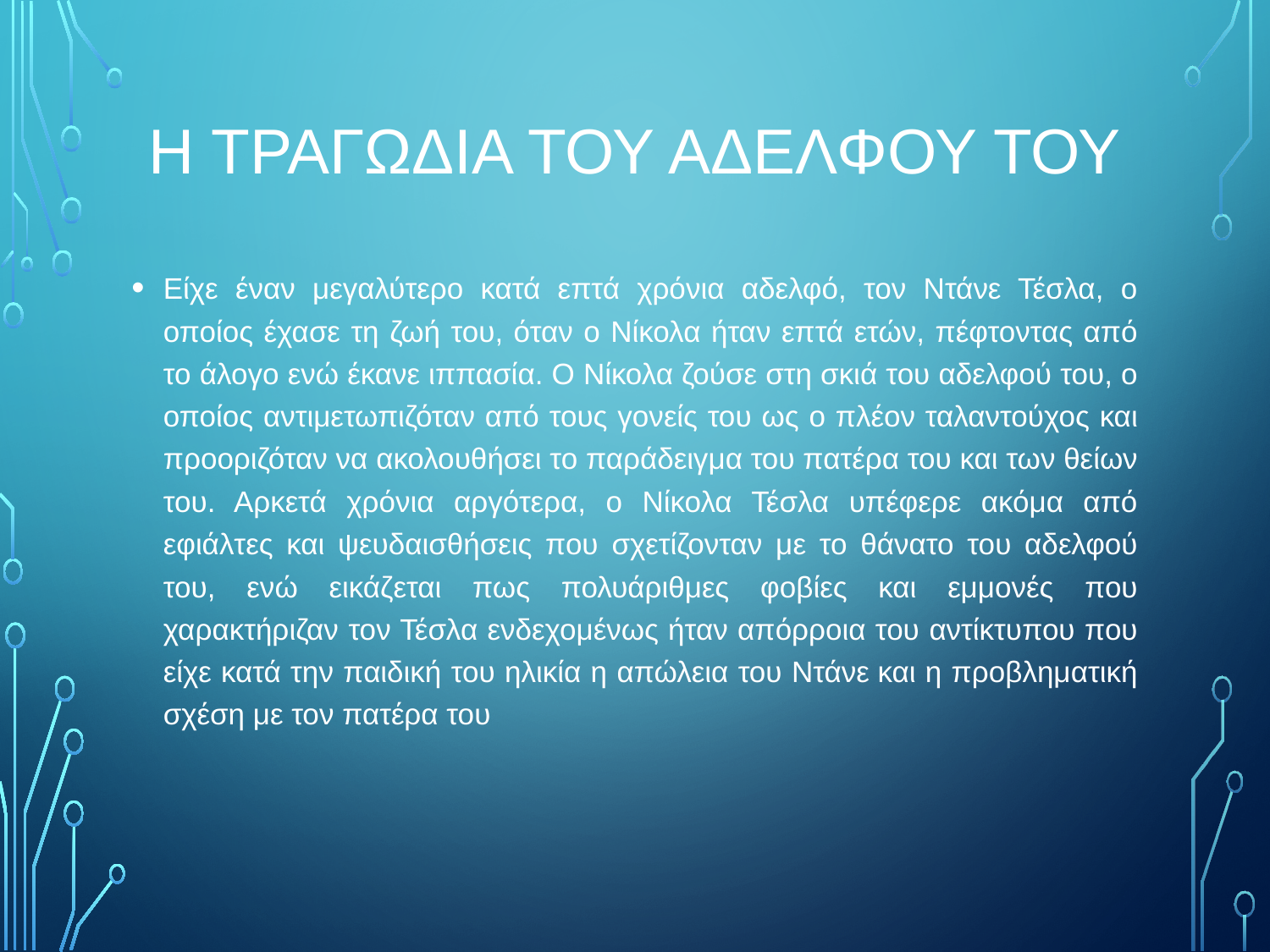

# Η τραγωδια του αδελφου του
Είχε έναν μεγαλύτερο κατά επτά χρόνια αδελφό, τον Ντάνε Τέσλα, ο οποίος έχασε τη ζωή του, όταν ο Νίκολα ήταν επτά ετών, πέφτοντας από το άλογο ενώ έκανε ιππασία. Ο Νίκολα ζούσε στη σκιά του αδελφού του, ο οποίος αντιμετωπιζόταν από τους γονείς του ως ο πλέον ταλαντούχος και προοριζόταν να ακολουθήσει το παράδειγμα του πατέρα του και των θείων του. Αρκετά χρόνια αργότερα, ο Νίκολα Τέσλα υπέφερε ακόμα από εφιάλτες και ψευδαισθήσεις που σχετίζονταν με το θάνατο του αδελφού του, ενώ εικάζεται πως πολυάριθμες φοβίες και εμμονές που χαρακτήριζαν τον Τέσλα ενδεχομένως ήταν απόρροια του αντίκτυπου που είχε κατά την παιδική του ηλικία η απώλεια του Ντάνε και η προβληματική σχέση με τον πατέρα του